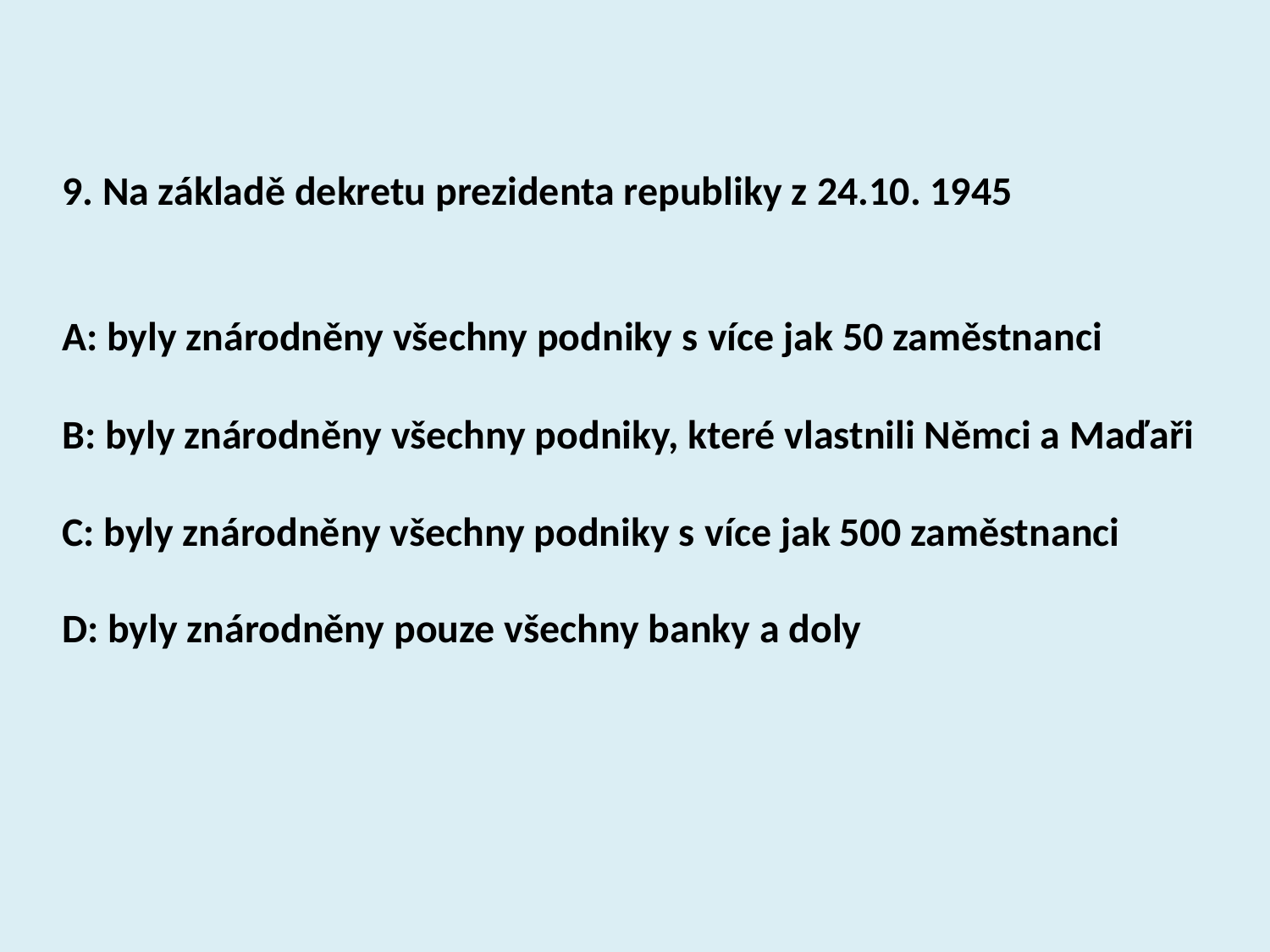

9. Na základě dekretu prezidenta republiky z 24.10. 1945

A: byly znárodněny všechny podniky s více jak 50 zaměstnanci

B: byly znárodněny všechny podniky, které vlastnili Němci a Maďaři

C: byly znárodněny všechny podniky s více jak 500 zaměstnanci

D: byly znárodněny pouze všechny banky a doly